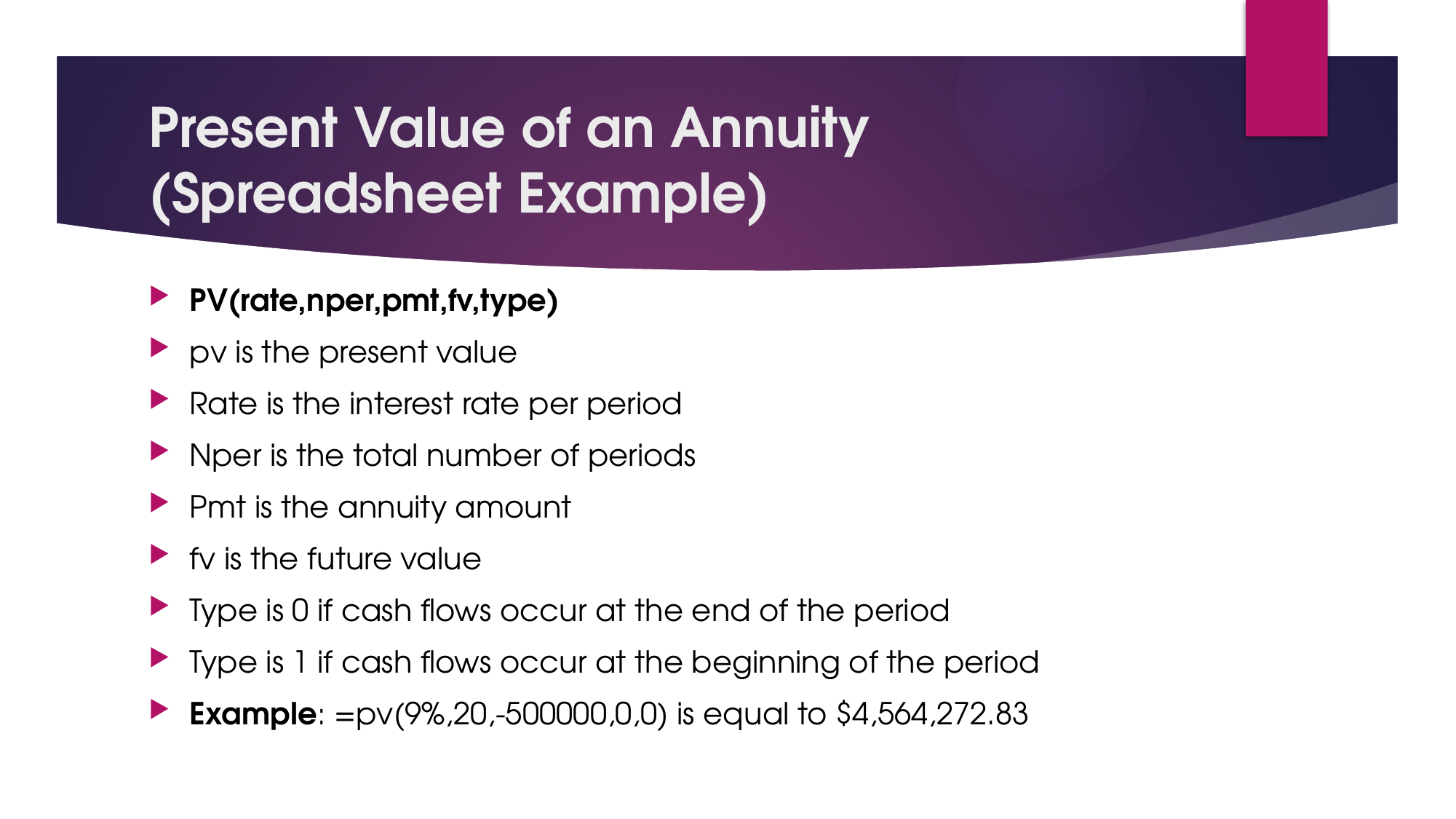

# Present Value of an Annuity (Spreadsheet Example)
PV(rate,nper,pmt,fv,type)
pv is the present value
Rate is the interest rate per period
Nper is the total number of periods
Pmt is the annuity amount
fv is the future value
Type is 0 if cash flows occur at the end of the period
Type is 1 if cash flows occur at the beginning of the period
Example: =pv(9%,20,-500000,0,0) is equal to $4,564,272.83